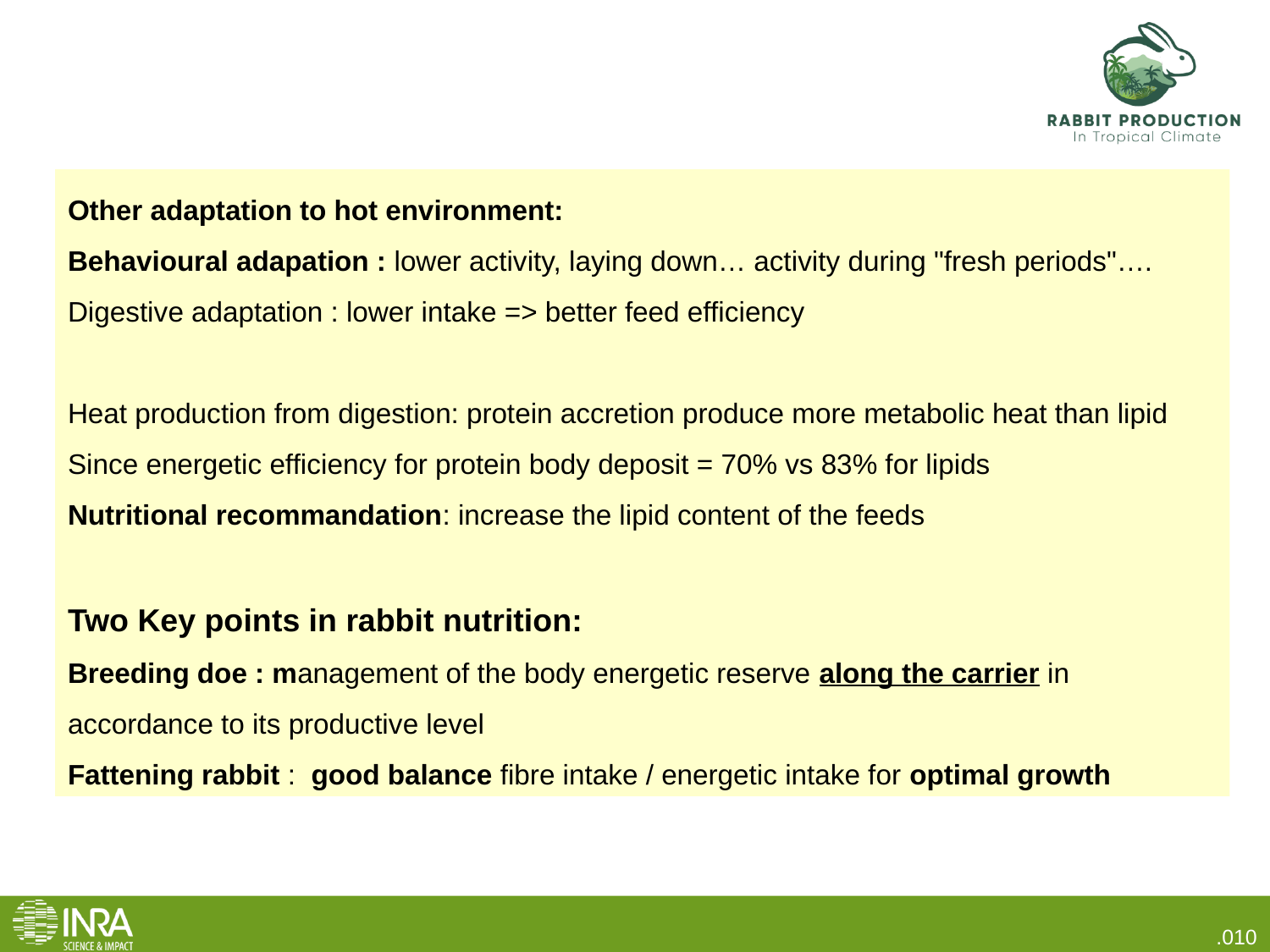

Other adaptation to hot environment:
Behavioural adapation : lower activity, laying down… activity during "fresh periods"….
Digestive adaptation : lower intake => better feed efficiency

Heat production from digestion: protein accretion produce more metabolic heat than lipid
Since energetic efficiency for protein body deposit = 70% vs 83% for lipids
Nutritional recommandation: increase the lipid content of the feeds

Two Key points in rabbit nutrition:
Breeding doe : management of the body energetic reserve along the carrier in accordance to its productive level
Fattening rabbit :  good balance fibre intake / energetic intake for optimal growth